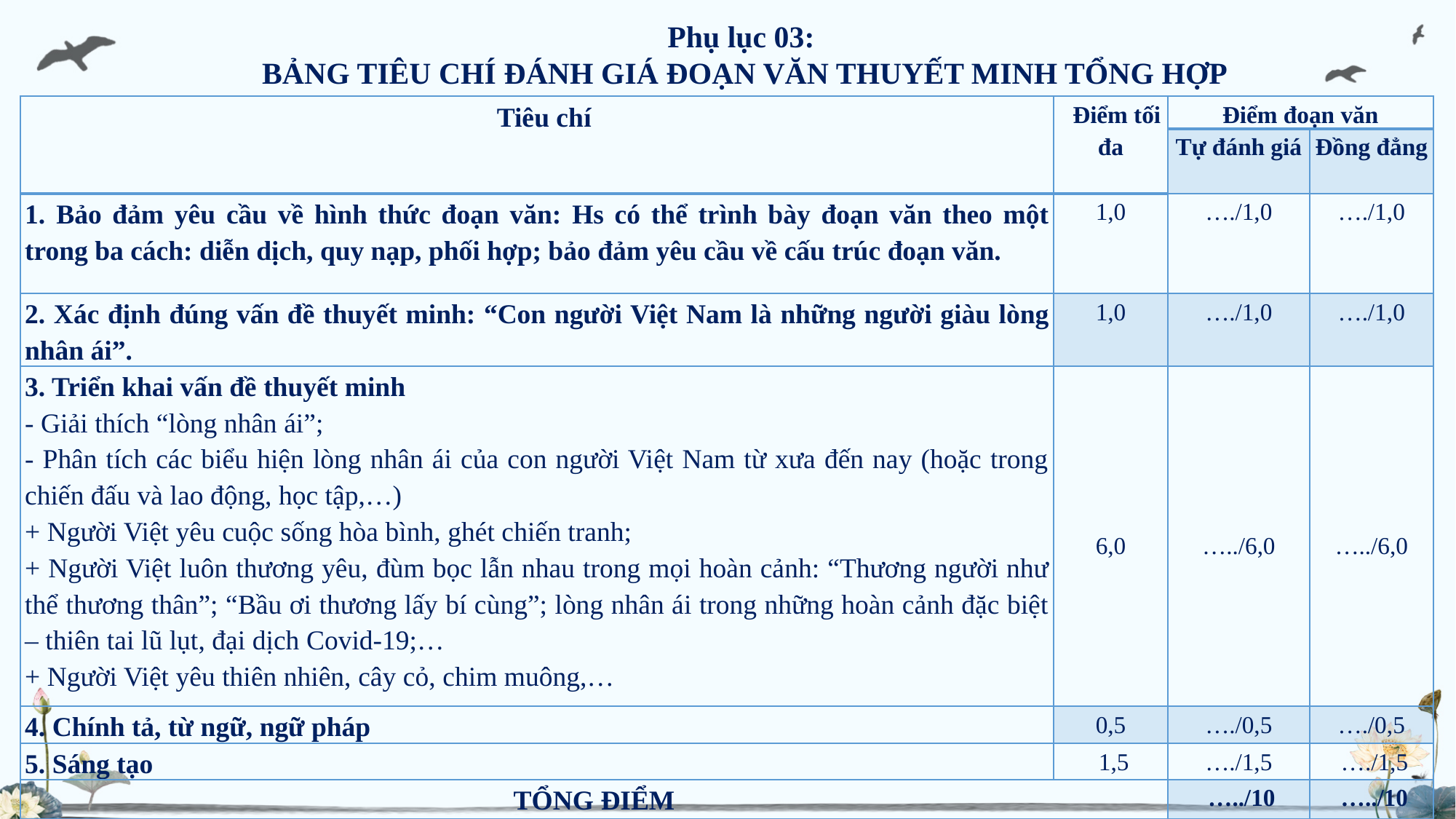

Phụ lục 03:
BẢNG TIÊU CHÍ ĐÁNH GIÁ ĐOẠN VĂN THUYẾT MINH TỔNG HỢP
| Tiêu chí | Điểm tối đa | Điểm đoạn văn |  |
| --- | --- | --- | --- |
|  |  | Tự đánh giá | Đồng đẳng |
| 1. Bảo đảm yêu cầu về hình thức đoạn văn: Hs có thể trình bày đoạn văn theo một trong ba cách: diễn dịch, quy nạp, phối hợp; bảo đảm yêu cầu về cấu trúc đoạn văn. | 1,0 | …./1,0 | …./1,0 |
| 2. Xác định đúng vấn đề thuyết minh: “Con người Việt Nam là những người giàu lòng nhân ái”. | 1,0 | …./1,0 | …./1,0 |
| 3. Triển khai vấn đề thuyết minh - Giải thích “lòng nhân ái”; - Phân tích các biểu hiện lòng nhân ái của con người Việt Nam từ xưa đến nay (hoặc trong chiến đấu và lao động, học tập,…) + Người Việt yêu cuộc sống hòa bình, ghét chiến tranh; + Người Việt luôn thương yêu, đùm bọc lẫn nhau trong mọi hoàn cảnh: “Thương người như thể thương thân”; “Bầu ơi thương lấy bí cùng”; lòng nhân ái trong những hoàn cảnh đặc biệt – thiên tai lũ lụt, đại dịch Covid-19;… + Người Việt yêu thiên nhiên, cây cỏ, chim muông,… | 6,0 | …../6,0 | …../6,0 |
| 4. Chính tả, từ ngữ, ngữ pháp | 0,5 | …./0,5 | …./0,5 |
| 5. Sáng tạo | 1,5 | …./1,5 | …./1,5 |
| TỔNG ĐIỂM |  | …../10 | …../10 |